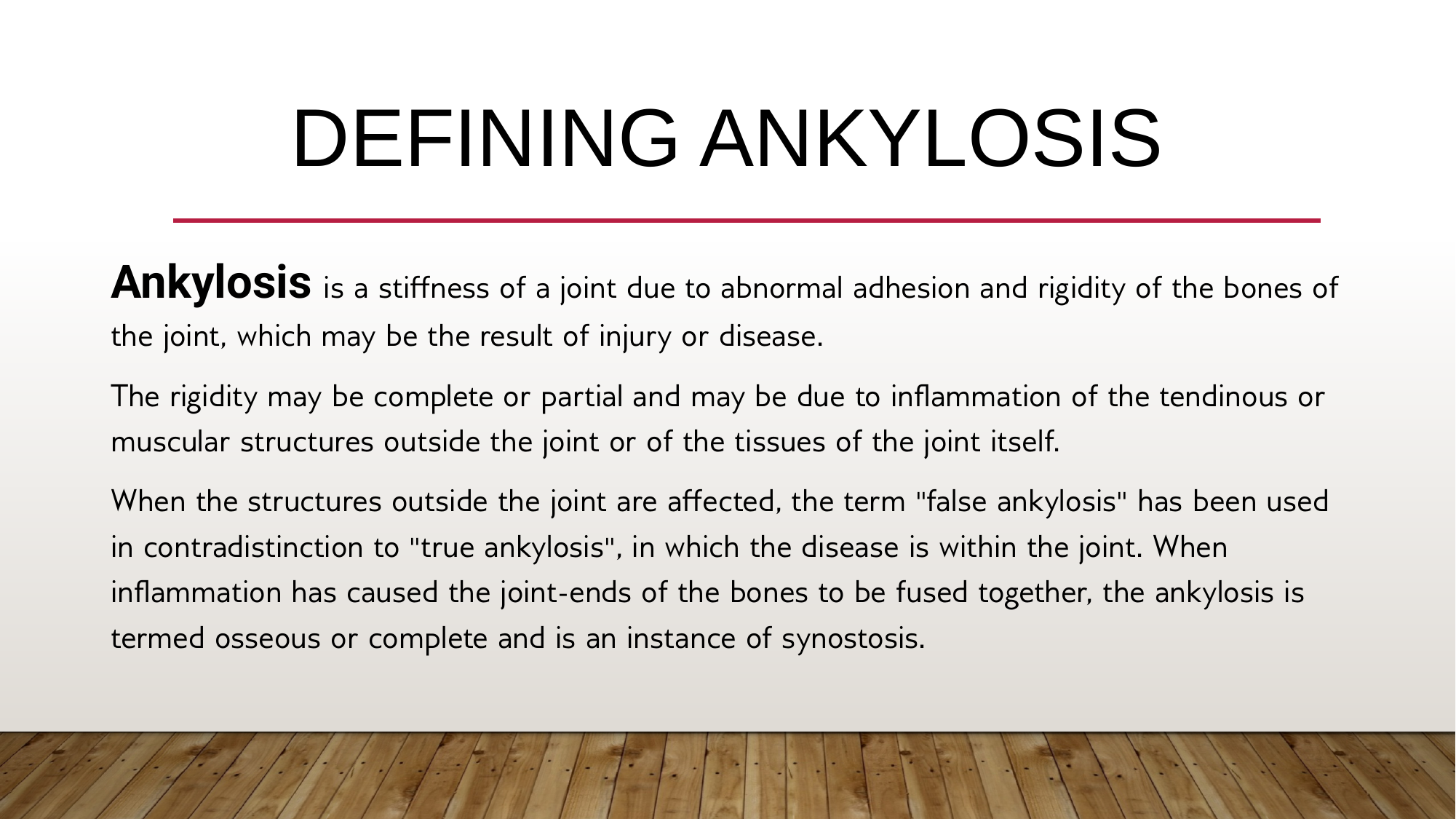

# Defining Ankylosis
Ankylosis is a stiffness of a joint due to abnormal adhesion and rigidity of the bones of the joint, which may be the result of injury or disease.
The rigidity may be complete or partial and may be due to inflammation of the tendinous or muscular structures outside the joint or of the tissues of the joint itself.
When the structures outside the joint are affected, the term "false ankylosis" has been used in contradistinction to "true ankylosis", in which the disease is within the joint. When inflammation has caused the joint-ends of the bones to be fused together, the ankylosis is termed osseous or complete and is an instance of synostosis.